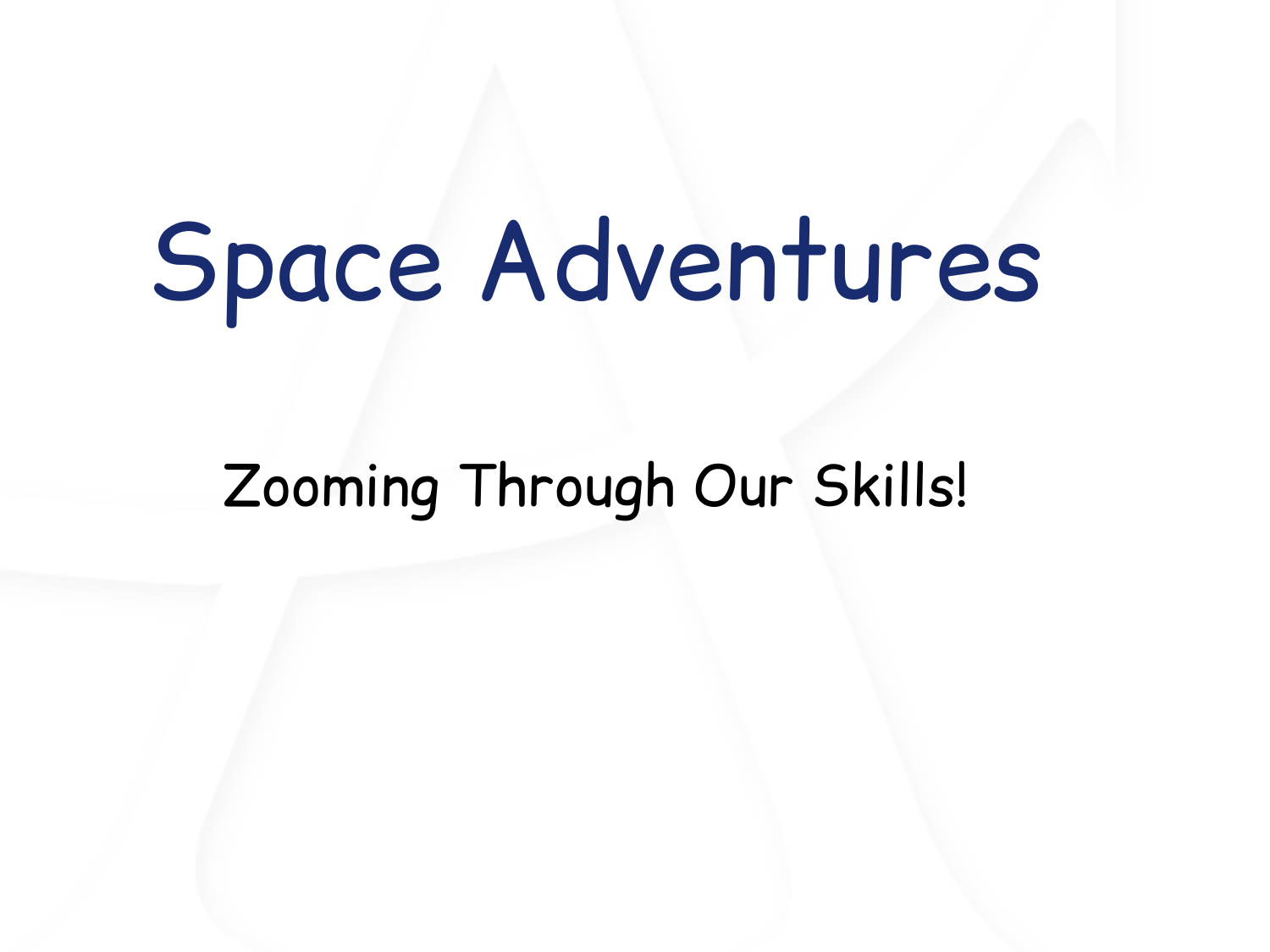

# Space Adventures
Zooming Through Our Skills!